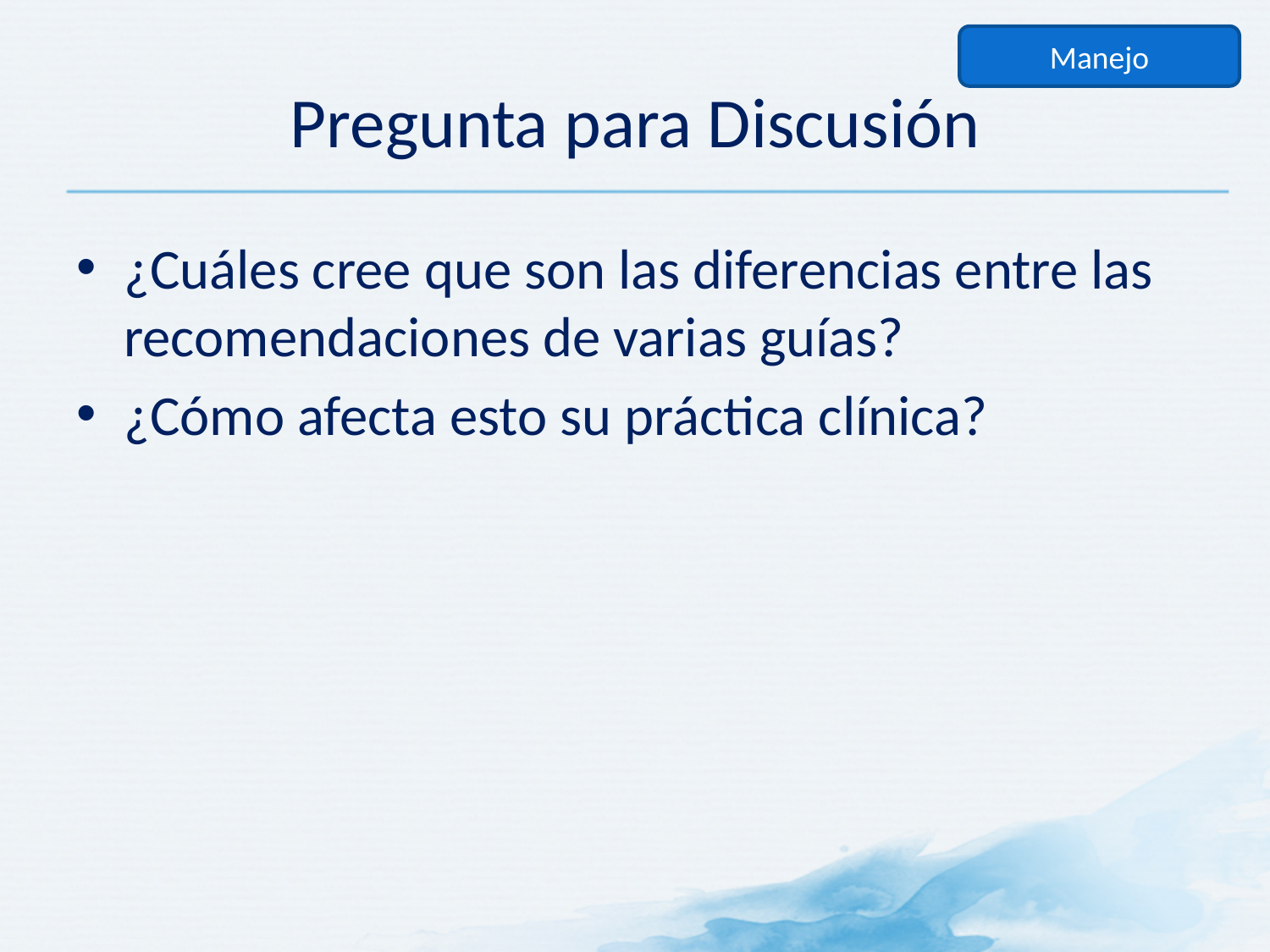

Manejo
# Pregunta para Discusión
¿Cuáles cree que son las diferencias entre las recomendaciones de varias guías?
¿Cómo afecta esto su práctica clínica?